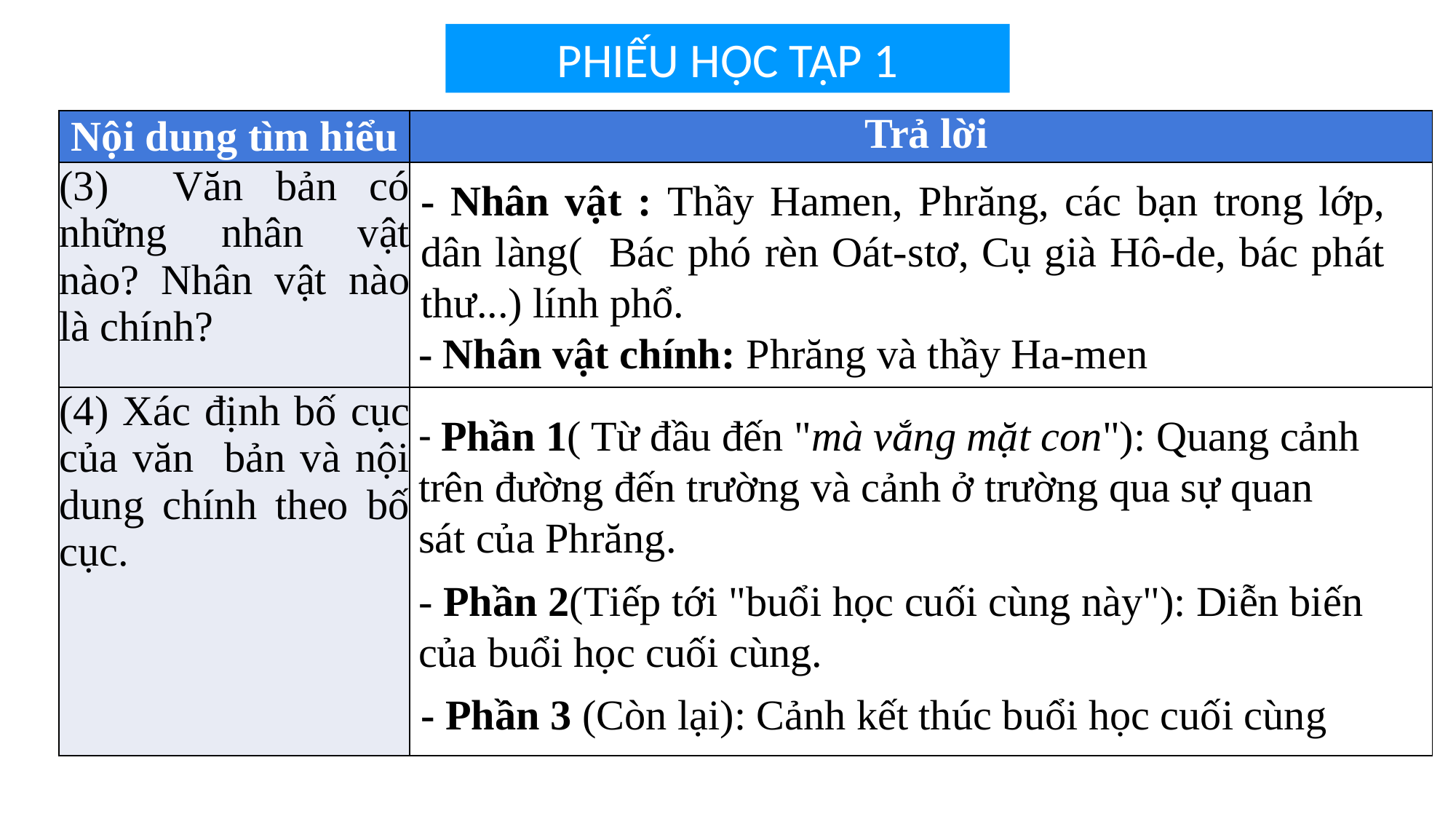

PHIẾU HỌC TẬP 1
| Nội dung tìm hiểu | Trả lời |
| --- | --- |
| (3) Văn bản có những nhân vật nào? Nhân vật nào là chính? |  |
| (4) Xác định bố cục của văn bản và nội dung chính theo bố cục. |  |
- Nhân vật : Thầy Hamen, Phrăng, các bạn trong lớp, dân làng(  Bác phó rèn Oát-stơ, Cụ già Hô-de, bác phát thư...) lính phổ.
- Nhân vật chính: Phrăng và thầy Ha-men
- Phần 1( Từ đầu đến "mà vắng mặt con"): Quang cảnh trên đường đến trường và cảnh ở trường qua sự quan sát của Phrăng.
- Phần 2(Tiếp tới "buổi học cuối cùng này"): Diễn biến của buổi học cuối cùng.
- Phần 3 (Còn lại): Cảnh kết thúc buổi học cuối cùng